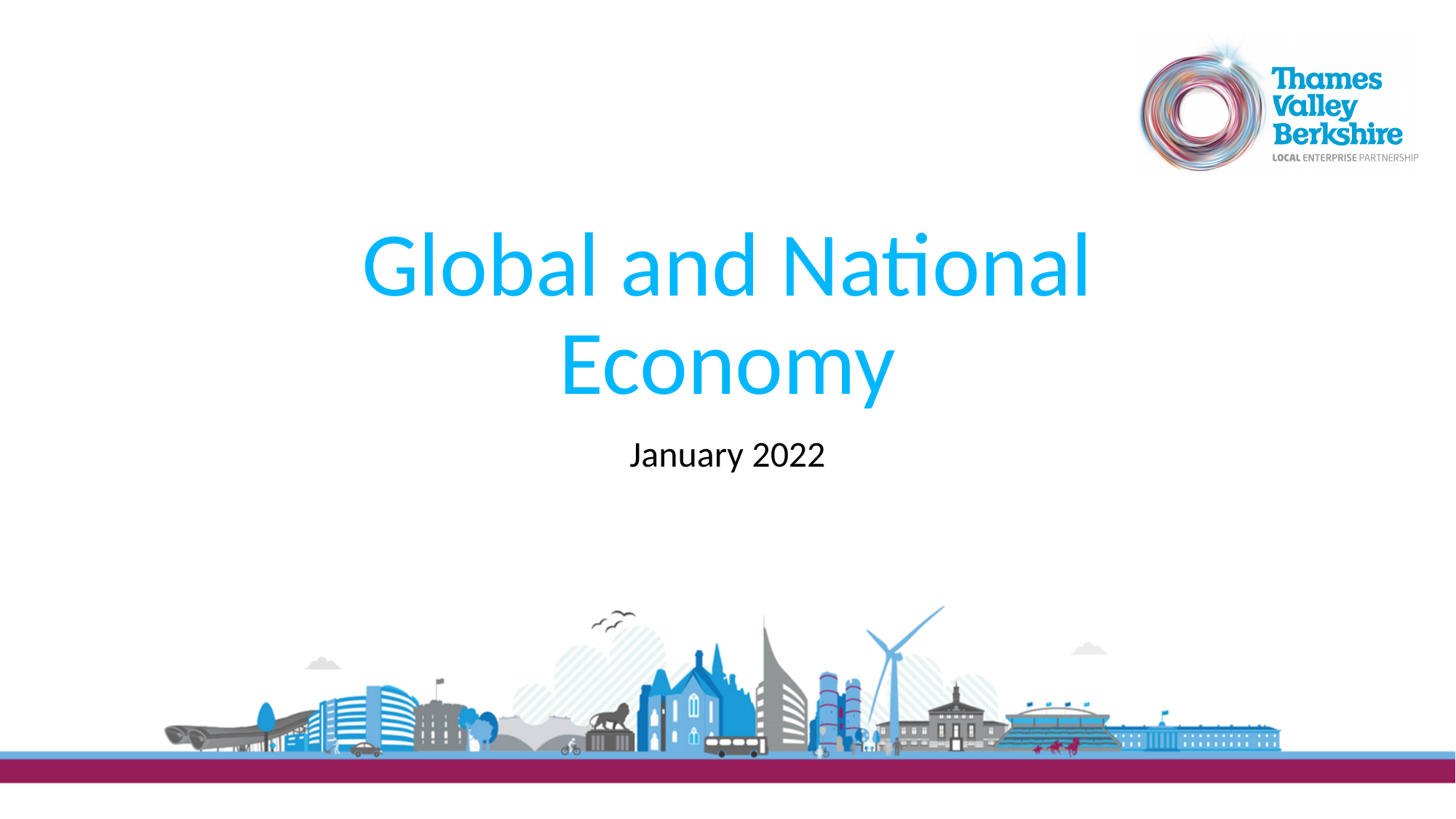

# Global and National Economy
January 2022